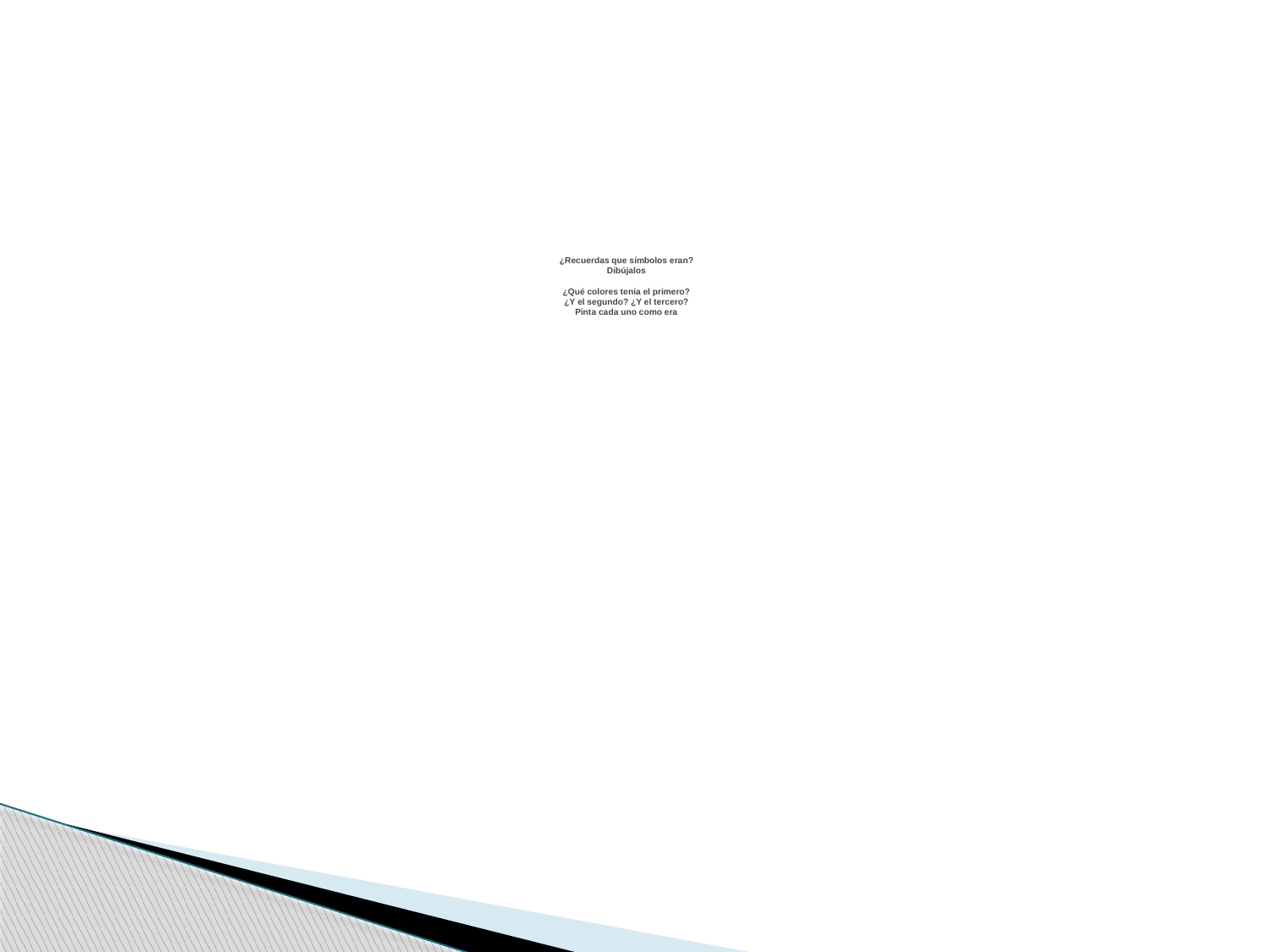

# ¿Recuerdas que símbolos eran? Dibújalos ¿Qué colores tenia el primero? ¿Y el segundo? ¿Y el tercero? Pinta cada uno como era